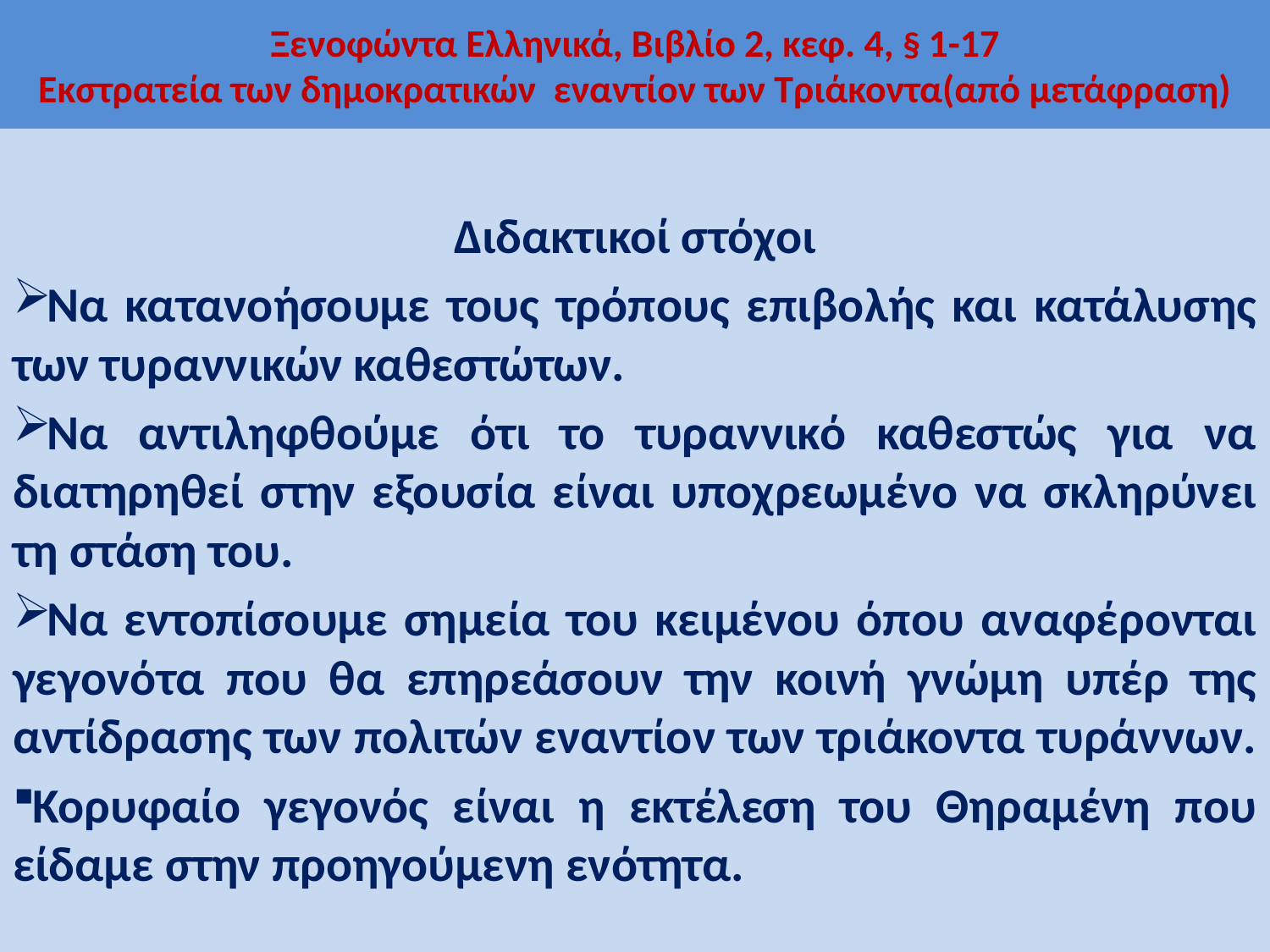

# Ξενοφώντα Ελληνικά, Βιβλίο 2, κεφ. 4, § 1-17 Εκστρατεία των δημοκρατικών  εναντίον των Τριάκοντα(από μετάφραση)

Διδακτικοί στόχοι
Να κατανοήσουμε τους τρόπους επιβολής και κατάλυσης των τυραννικών καθεστώτων.
Να αντιληφθούμε ότι το τυραννικό καθεστώς για να διατηρηθεί στην εξουσία είναι υποχρεωμένο να σκληρύνει τη στάση του.
Να εντοπίσουμε σημεία του κειμένου όπου αναφέρονται γεγονότα που θα επηρεάσουν την κοινή γνώμη υπέρ της αντίδρασης των πολιτών εναντίον των τριάκοντα τυράννων.
Κορυφαίο γεγονός είναι η εκτέλεση του Θηραμένη που είδαμε στην προηγούμενη ενότητα.